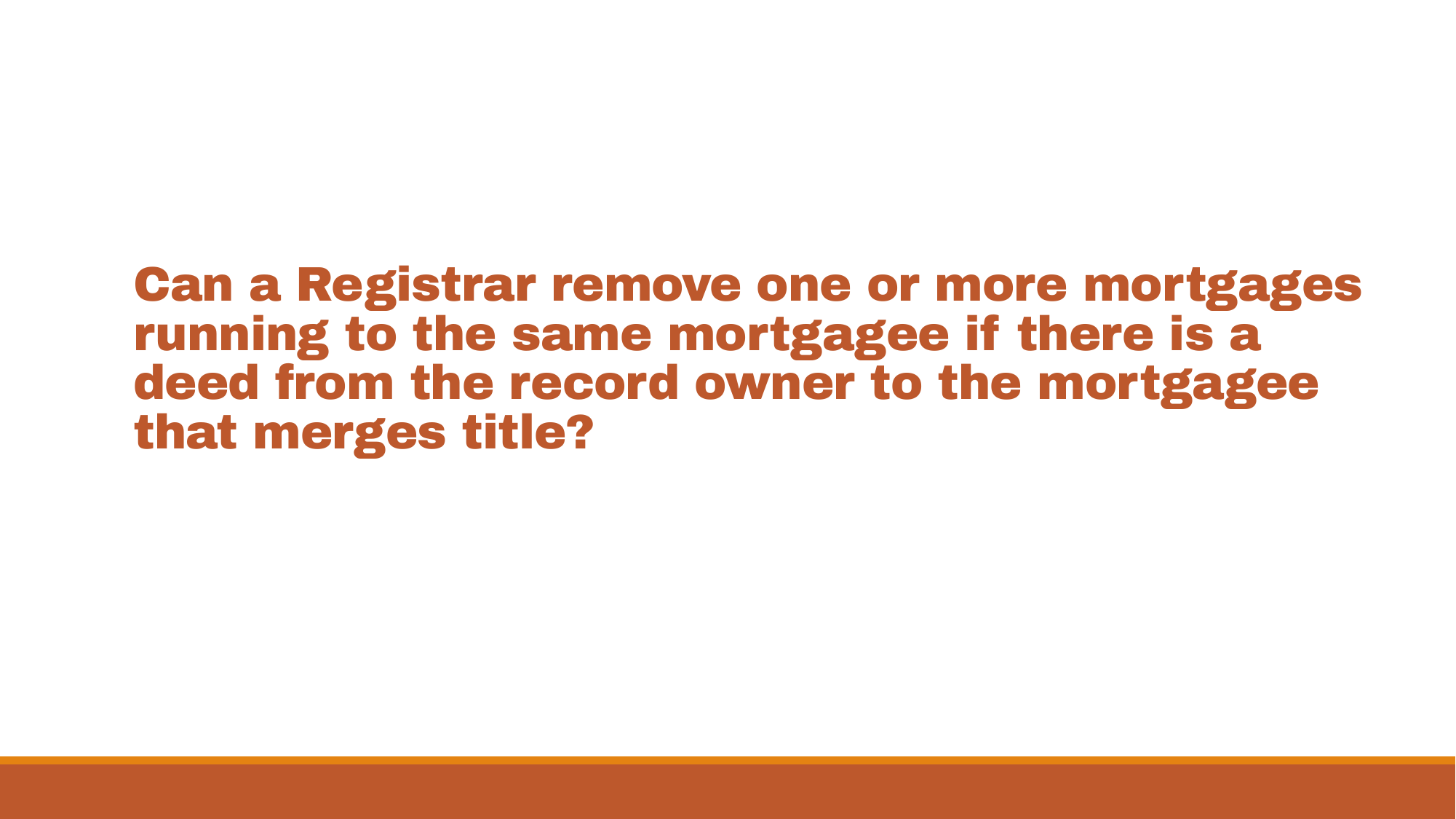

# Can a Registrar remove one or more mortgages running to the same mortgagee if there is a deed from the record owner to the mortgagee that merges title?